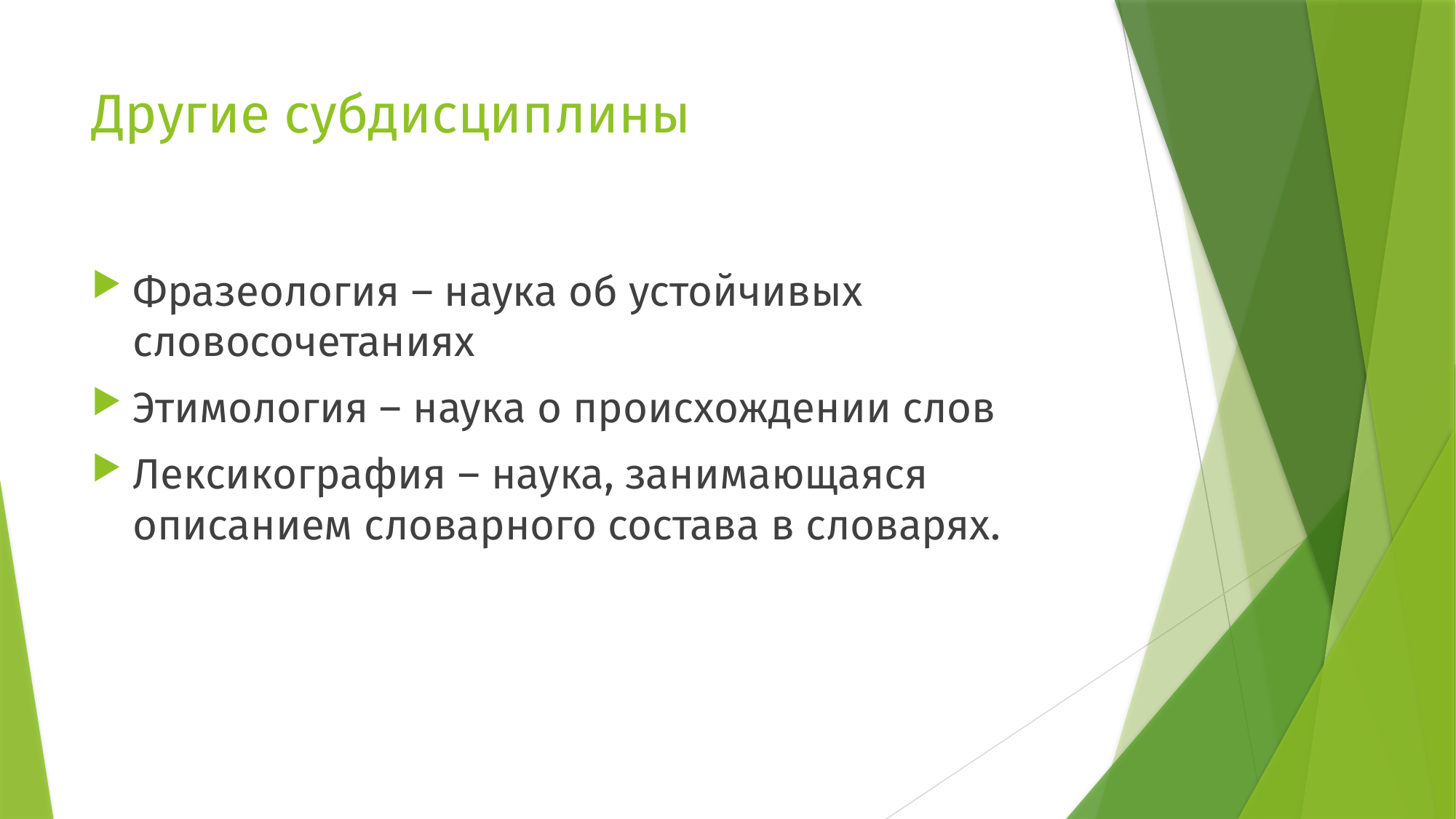

# Другие субдисциплины
Фразеология – наука об устойчивых словосочетаниях
Этимология – наука о происхождении слов
Лексикография – наука, занимающаяся описанием словарного состава в словарях.